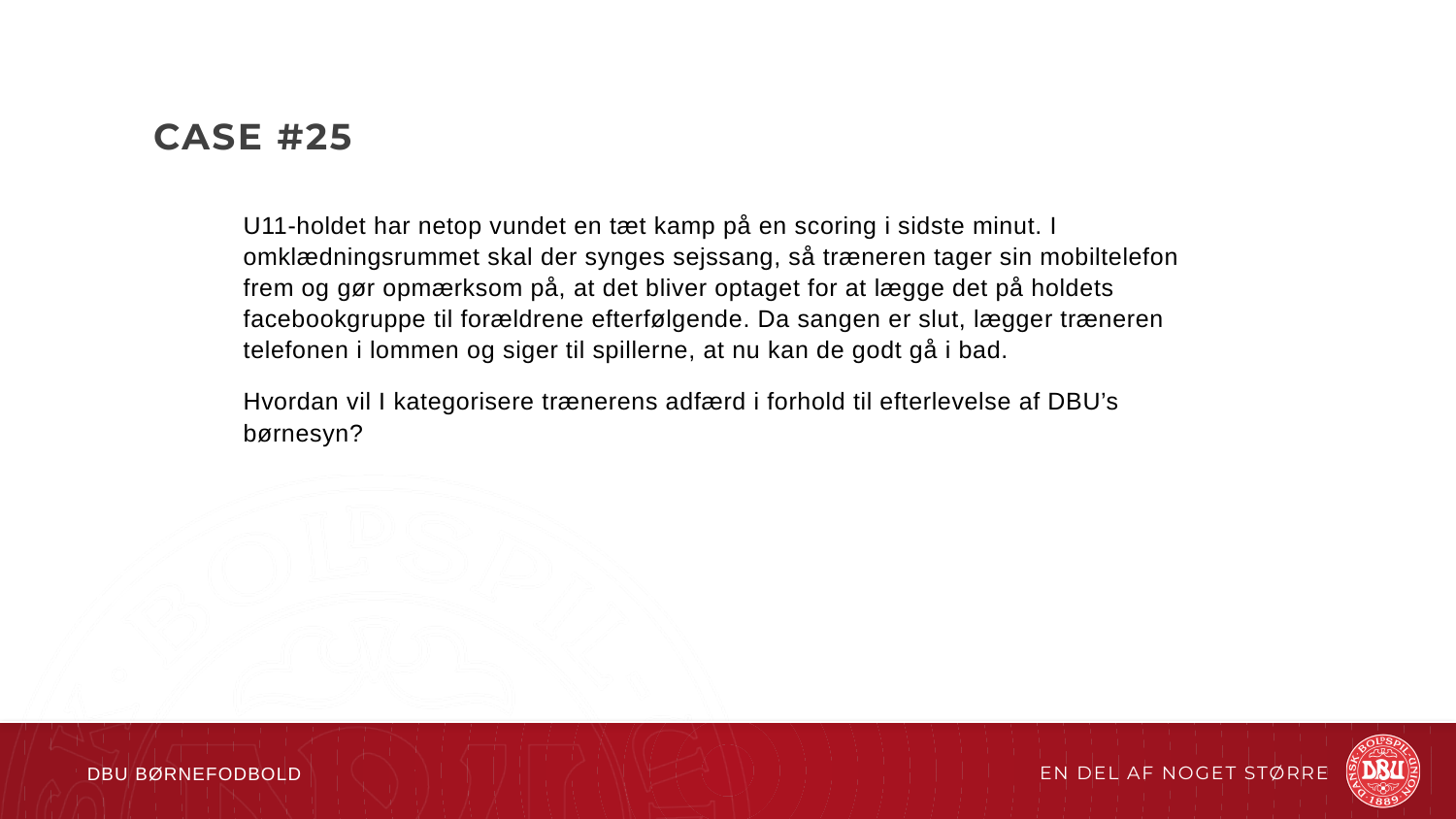

# Case #25
U11-holdet har netop vundet en tæt kamp på en scoring i sidste minut. I omklædningsrummet skal der synges sejssang, så træneren tager sin mobiltelefon frem og gør opmærksom på, at det bliver optaget for at lægge det på holdets facebookgruppe til forældrene efterfølgende. Da sangen er slut, lægger træneren telefonen i lommen og siger til spillerne, at nu kan de godt gå i bad.
Hvordan vil I kategorisere trænerens adfærd i forhold til efterlevelse af DBU’s børnesyn?